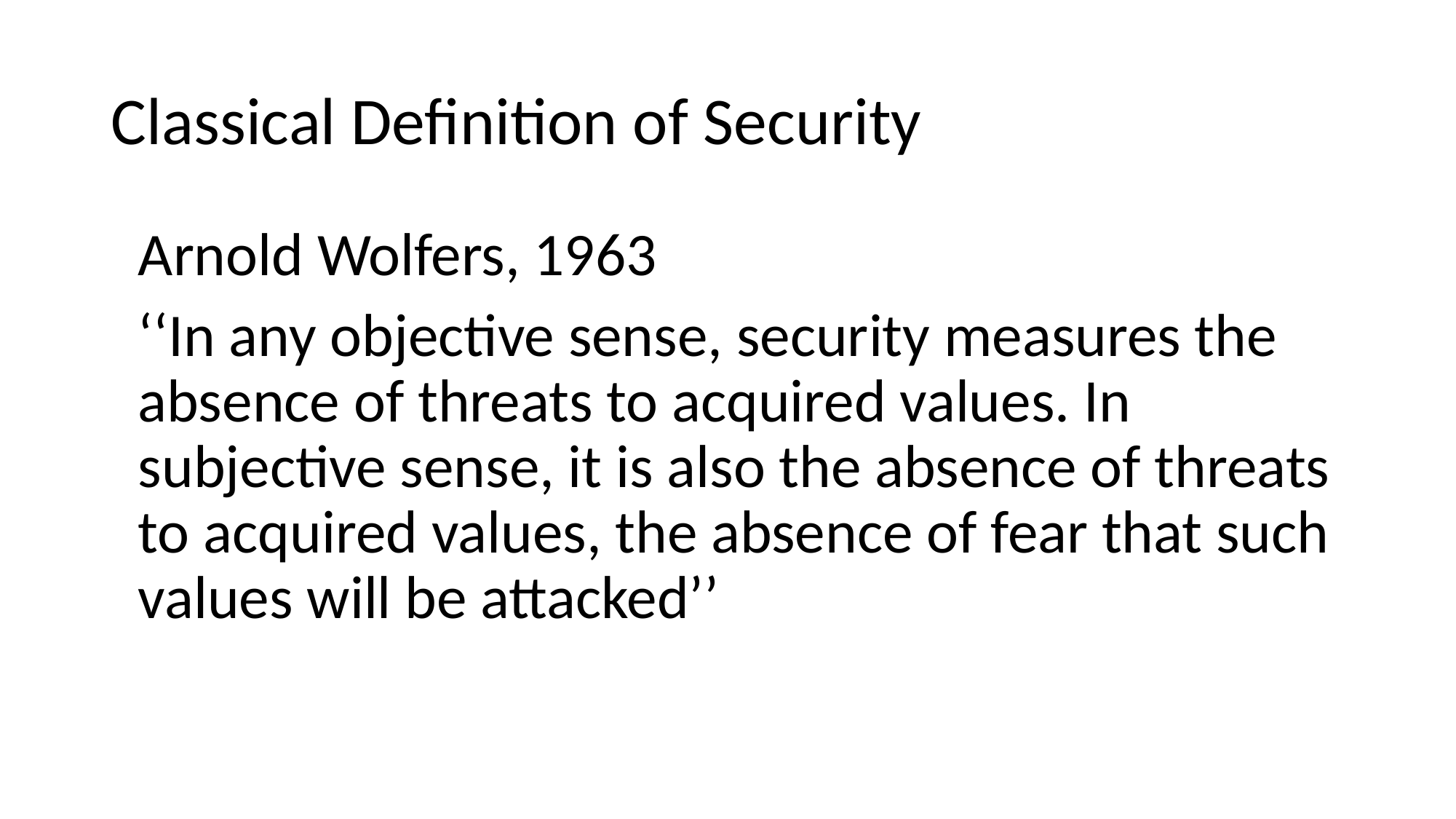

# Classical Definition of Security
	Arnold Wolfers, 1963
	‘‘In any objective sense, security measures the absence of threats to acquired values. In subjective sense, it is also the absence of threats to acquired values, the absence of fear that such values will be attacked’’